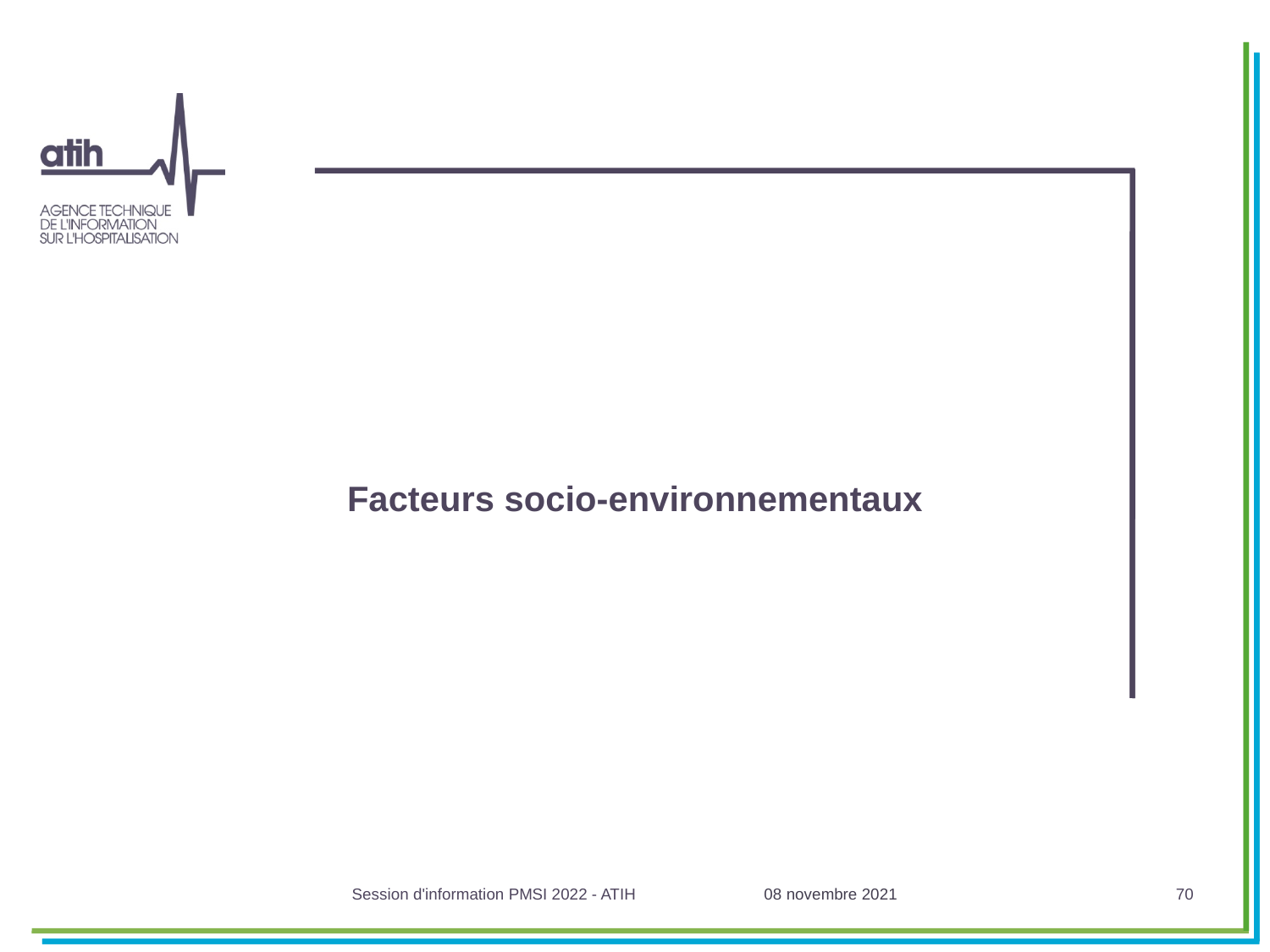

#
Facteurs socio-environnementaux
Session d'information PMSI 2022 - ATIH
08 novembre 2021
70